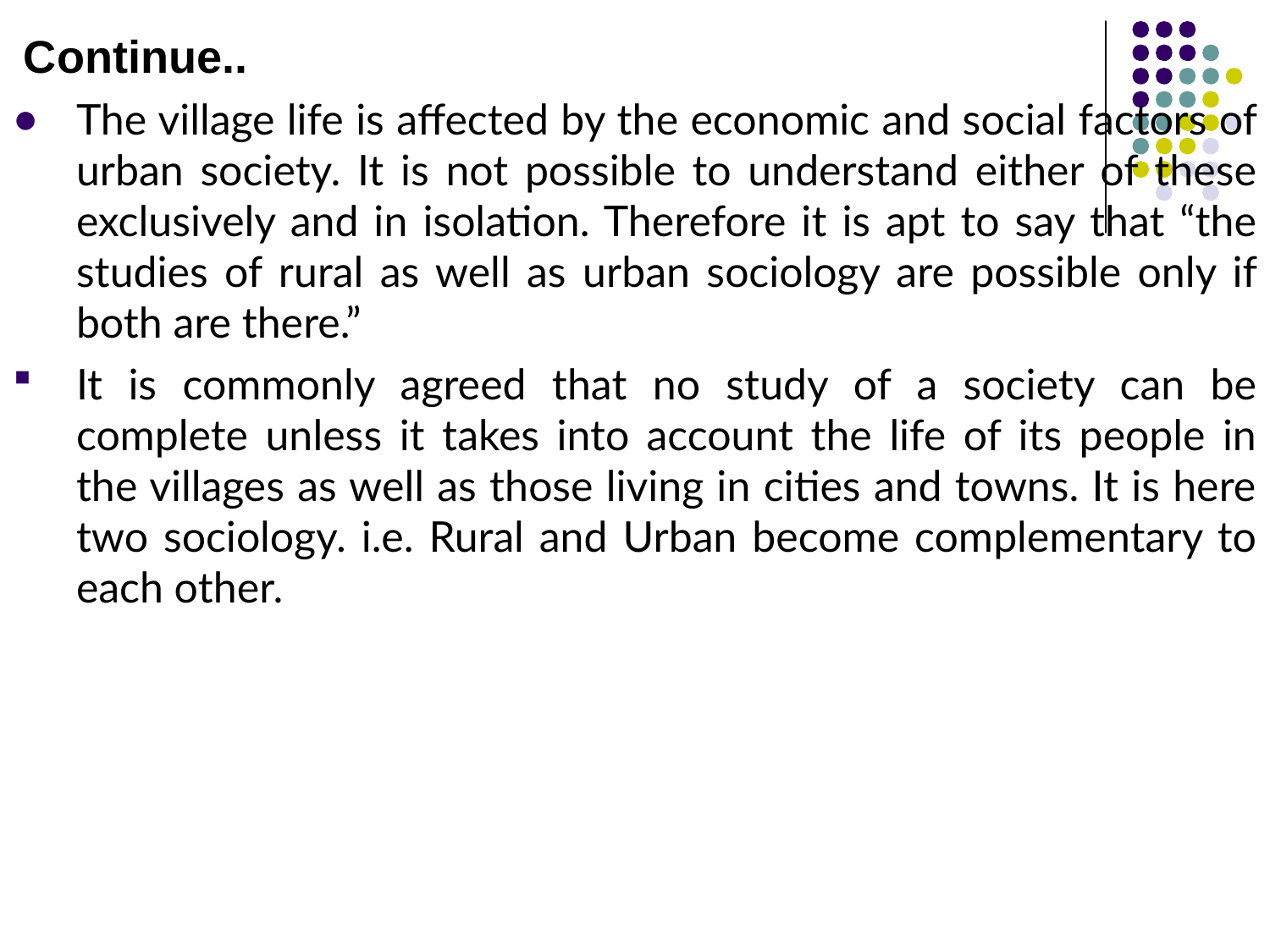

Continue..
The village life is affected by the economic and social factors of urban society. It is not possible to understand either of these exclusively and in isolation. Therefore it is apt to say that “the studies of rural as well as urban sociology are possible only if both are there.”
It is commonly agreed that no study of a society can be complete unless it takes into account the life of its people in the villages as well as those living in cities and towns. It is here two sociology. i.e. Rural and Urban become complementary to each other.